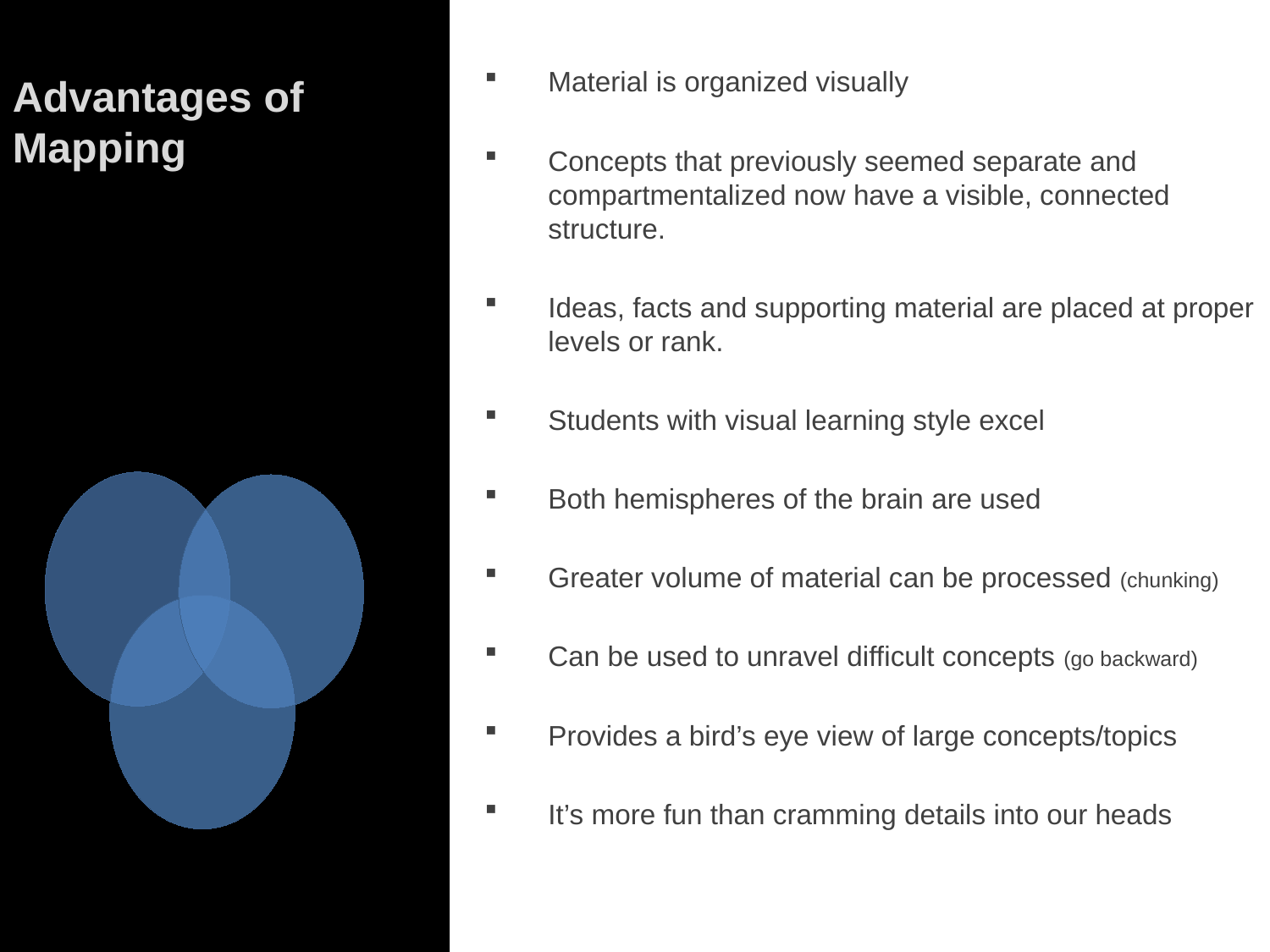

Material is organized visually

Concepts that previously seemed separate and compartmentalized now have a visible, connected structure.

Ideas, facts and supporting material are placed at proper levels or rank.

Students with visual learning style excel

Both hemispheres of the brain are used

Greater volume of material can be processed (chunking)

Can be used to unravel difficult concepts (go backward)

Provides a bird’s eye view of large concepts/topics

It’s more fun than cramming details into our heads

Advantages of Mapping